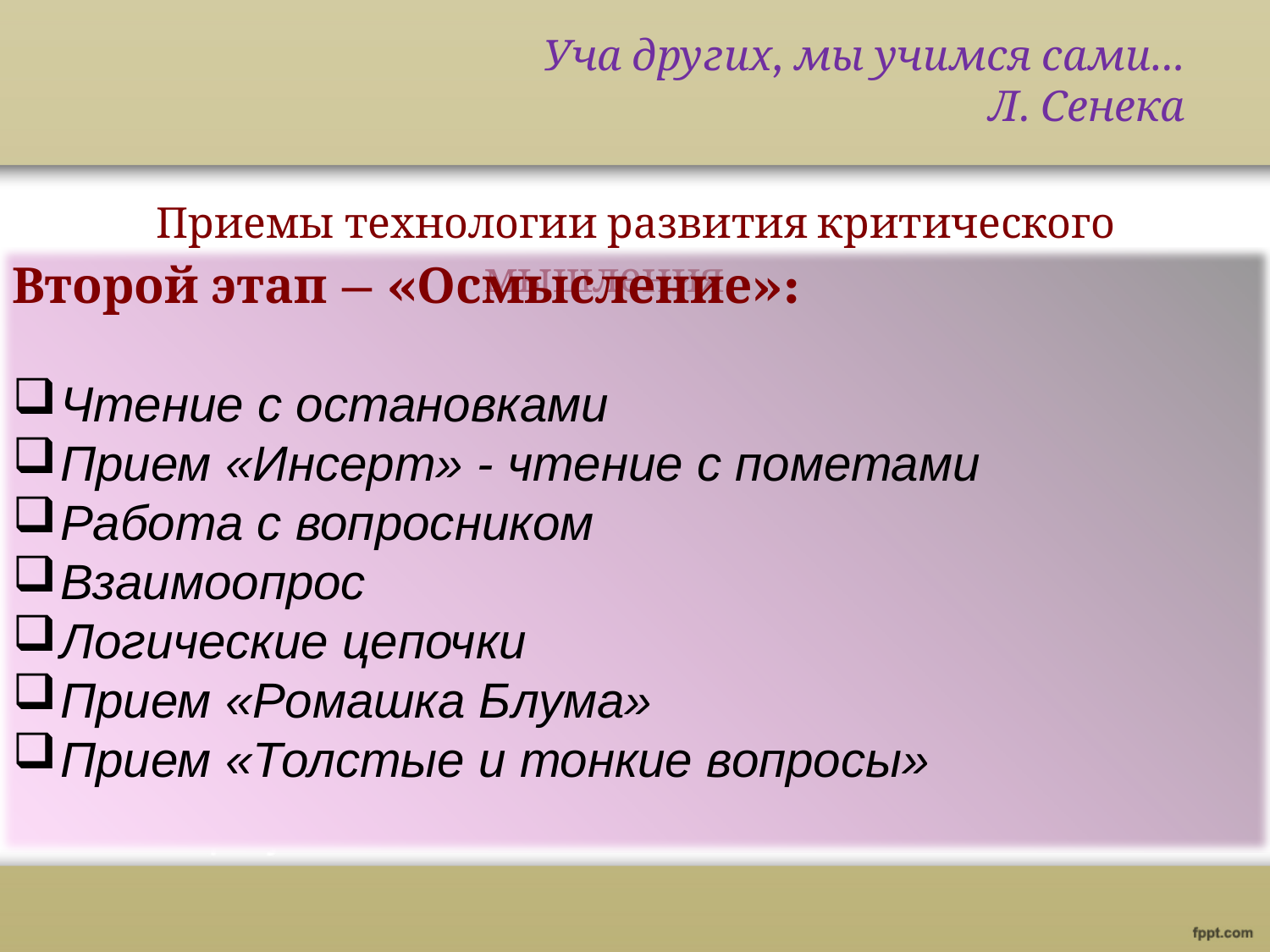

# Уча других, мы учимся сами... Л. Сенека
Приемы технологии развития критического мышления
Второй этап – «Осмысление»:

Чтение с остановками
Прием «Инсерт» - чтение с пометами
Работа с вопросником
Взаимоопрос
Логические цепочки
Прием «Ромашка Блума»
Прием «Толстые и тонкие вопросы»